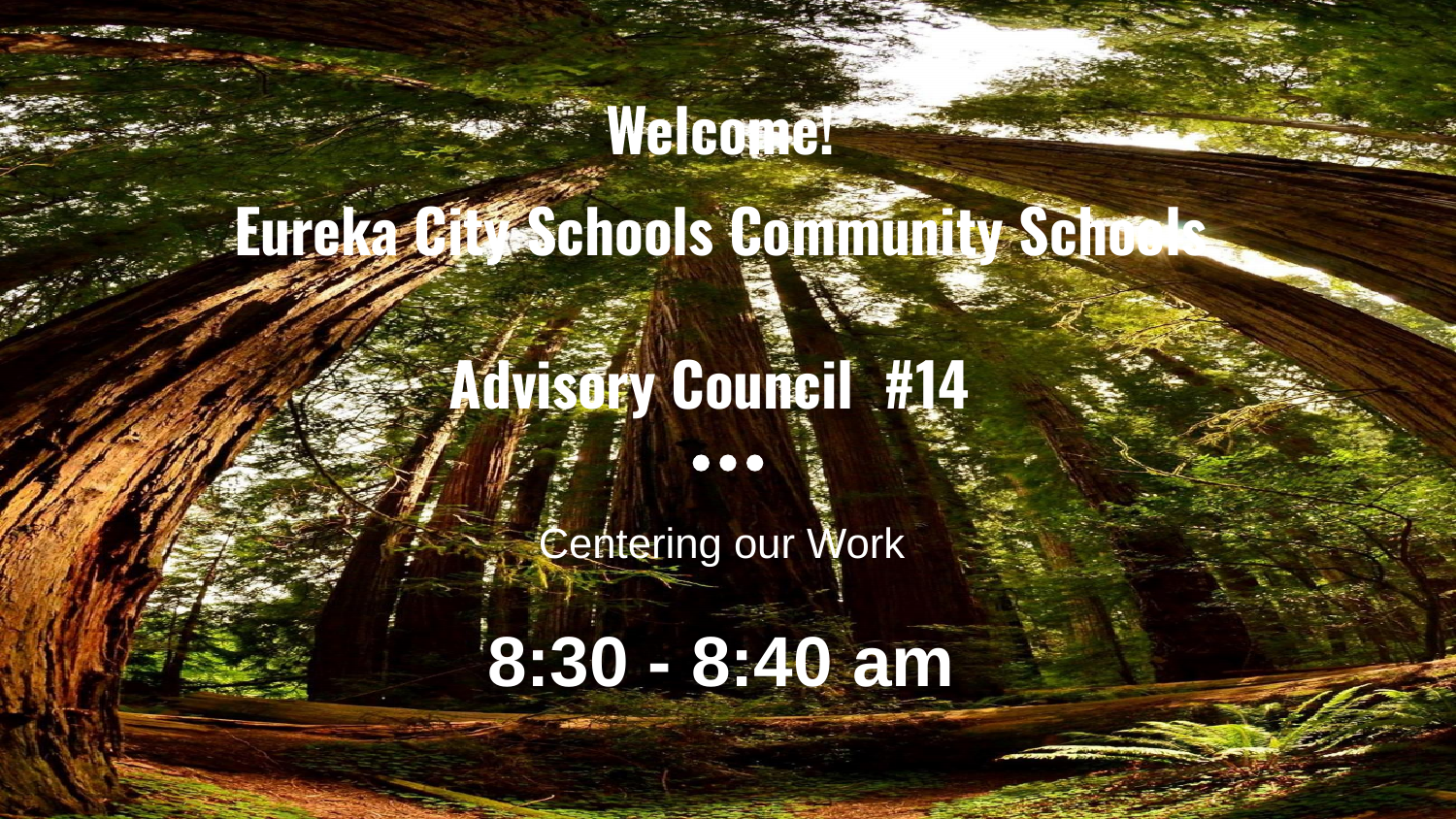

# Welcome!
Eureka City Schools Community Schools
Advisory Council  #14
Centering our Work
8:30 - 8:40 am